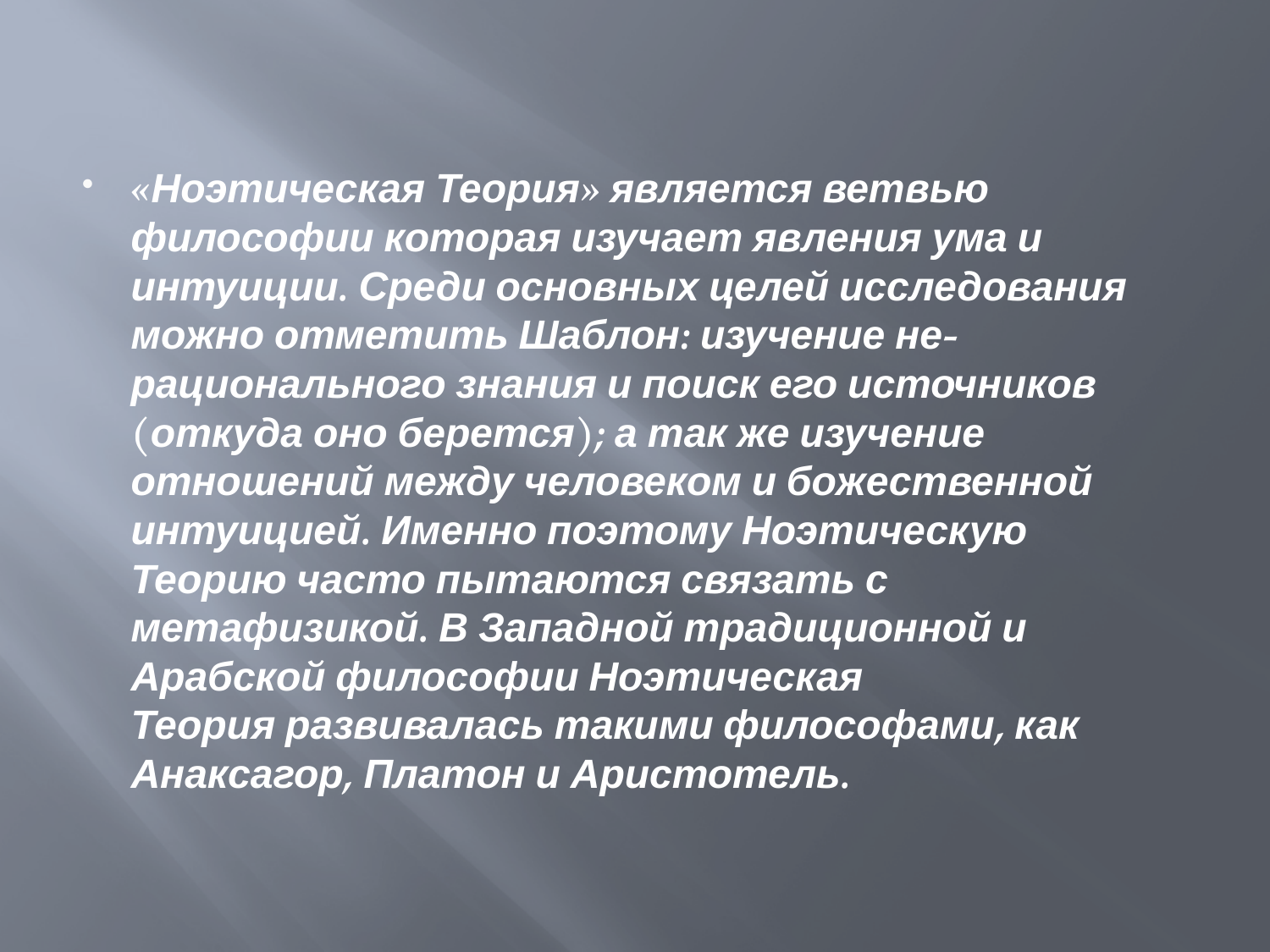

«Ноэтическая Теория» является ветвью философии которая изучает явления ума и интуиции. Среди основных целей исследования можно отметить Шаблон: изучение не-рационального знания и поиск его источников (откуда оно берется); а так же изучение отношений между человеком и божественной интуицией. Именно поэтому Ноэтическую Теорию часто пытаются связать с метафизикой. В Западной традиционной и Арабской философии Ноэтическая Теория развивалась такими философами, как Анаксагор, Платон и Аристотель.